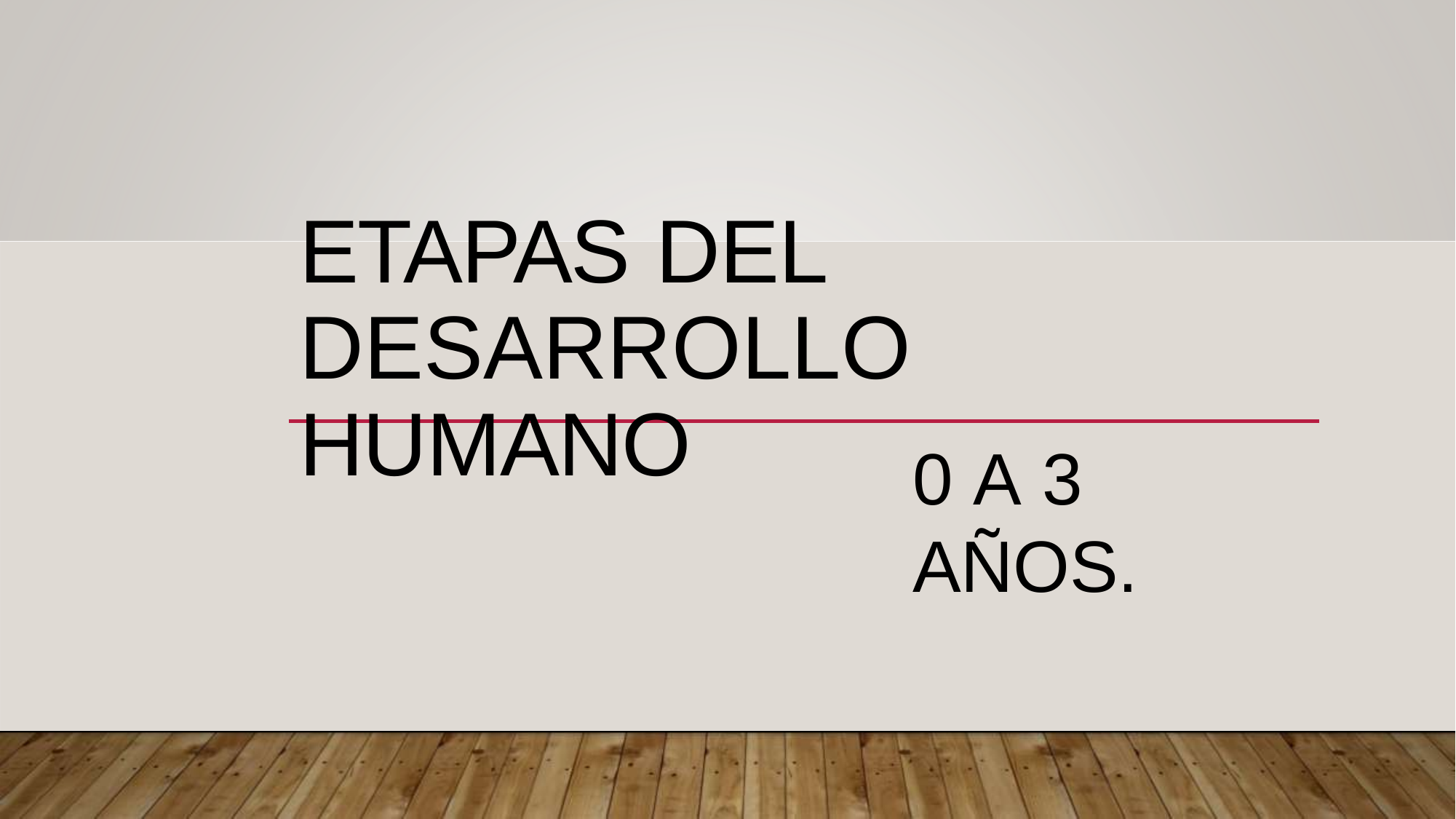

# ETAPAS DEL DESARROLLO HUMANO
0	A 3	AÑOS.